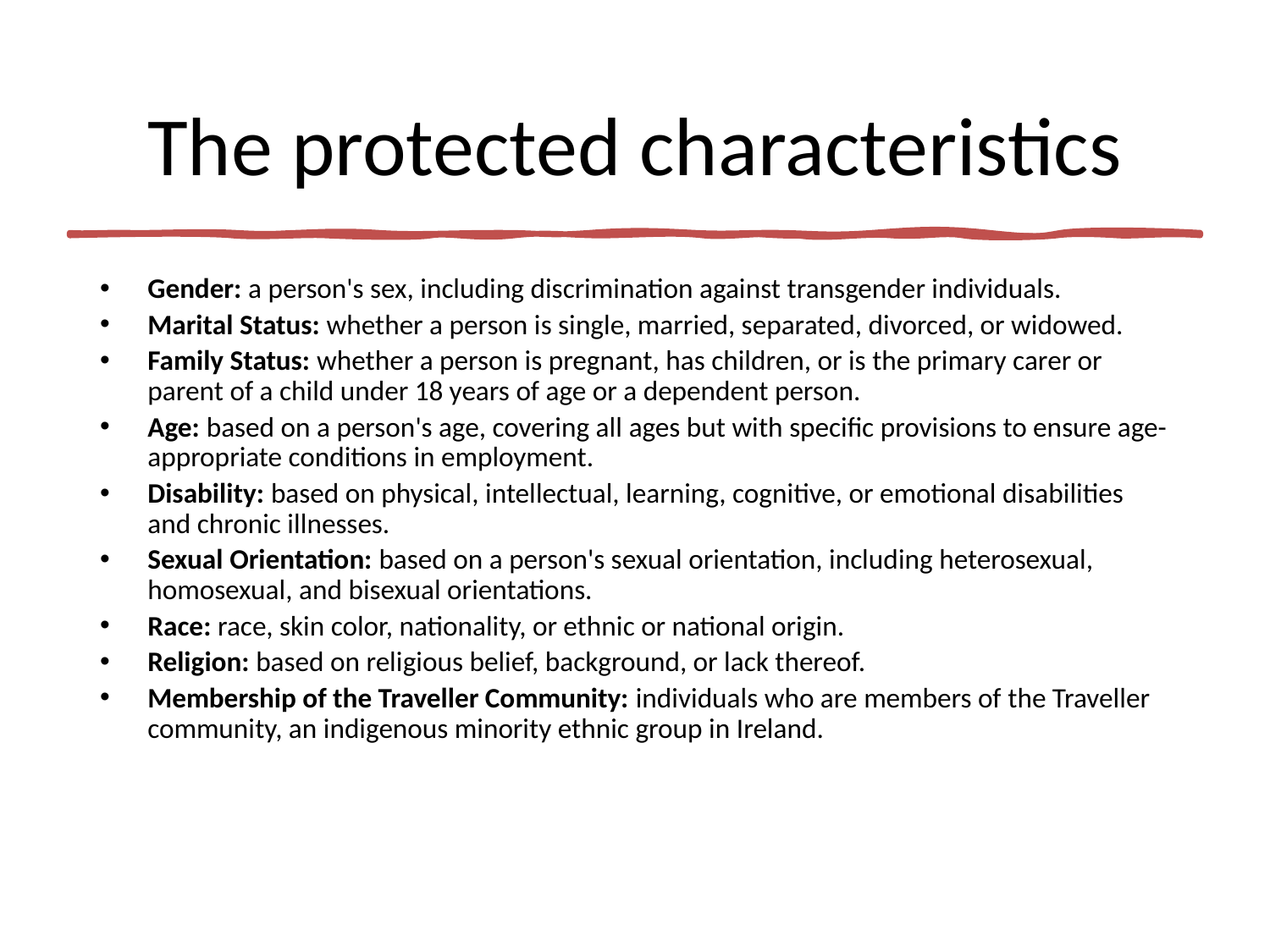

# The protected characteristics

Gender: a person's sex, including discrimination against transgender individuals.
Marital Status: whether a person is single, married, separated, divorced, or widowed.
Family Status: whether a person is pregnant, has children, or is the primary carer or parent of a child under 18 years of age or a dependent person.
Age: based on a person's age, covering all ages but with specific provisions to ensure age-appropriate conditions in employment.
Disability: based on physical, intellectual, learning, cognitive, or emotional disabilities and chronic illnesses.
Sexual Orientation: based on a person's sexual orientation, including heterosexual, homosexual, and bisexual orientations.
Race: race, skin color, nationality, or ethnic or national origin.
Religion: based on religious belief, background, or lack thereof.
Membership of the Traveller Community: individuals who are members of the Traveller community, an indigenous minority ethnic group in Ireland.